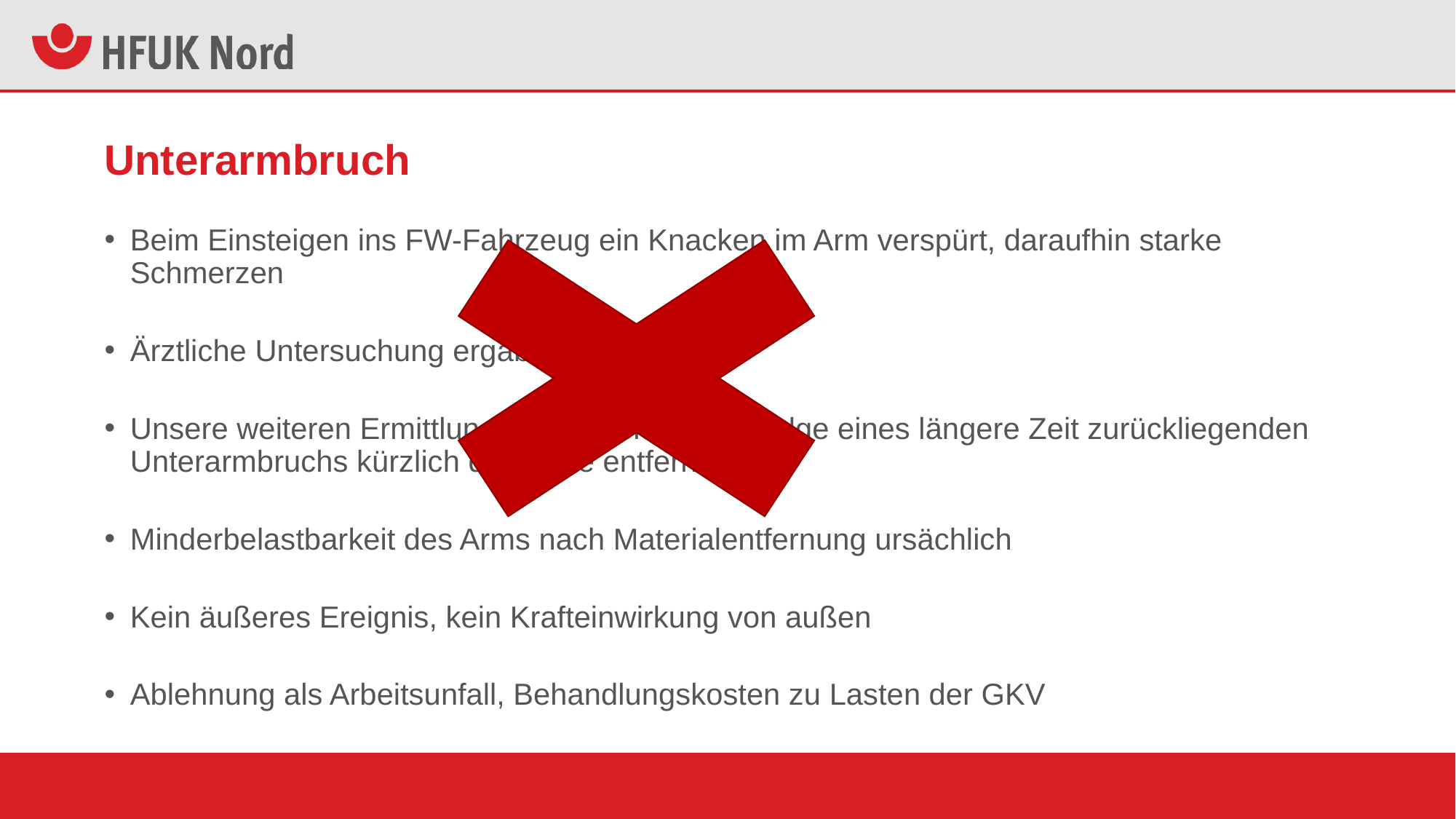

# Unterarmbruch

Beim Einsteigen ins FW-Fahrzeug ein Knacken im Arm verspürt, daraufhin starke Schmerzen

Ärztliche Untersuchung ergab frischen Bruch

Unsere weiteren Ermittlungen ergaben, dass infolge eines längere Zeit zurückliegenden Unterarmbruchs kürzlich die Platte entfernt wurde

Minderbelastbarkeit des Arms nach Materialentfernung ursächlich

Kein äußeres Ereignis, kein Krafteinwirkung von außen

Ablehnung als Arbeitsunfall, Behandlungskosten zu Lasten der GKV